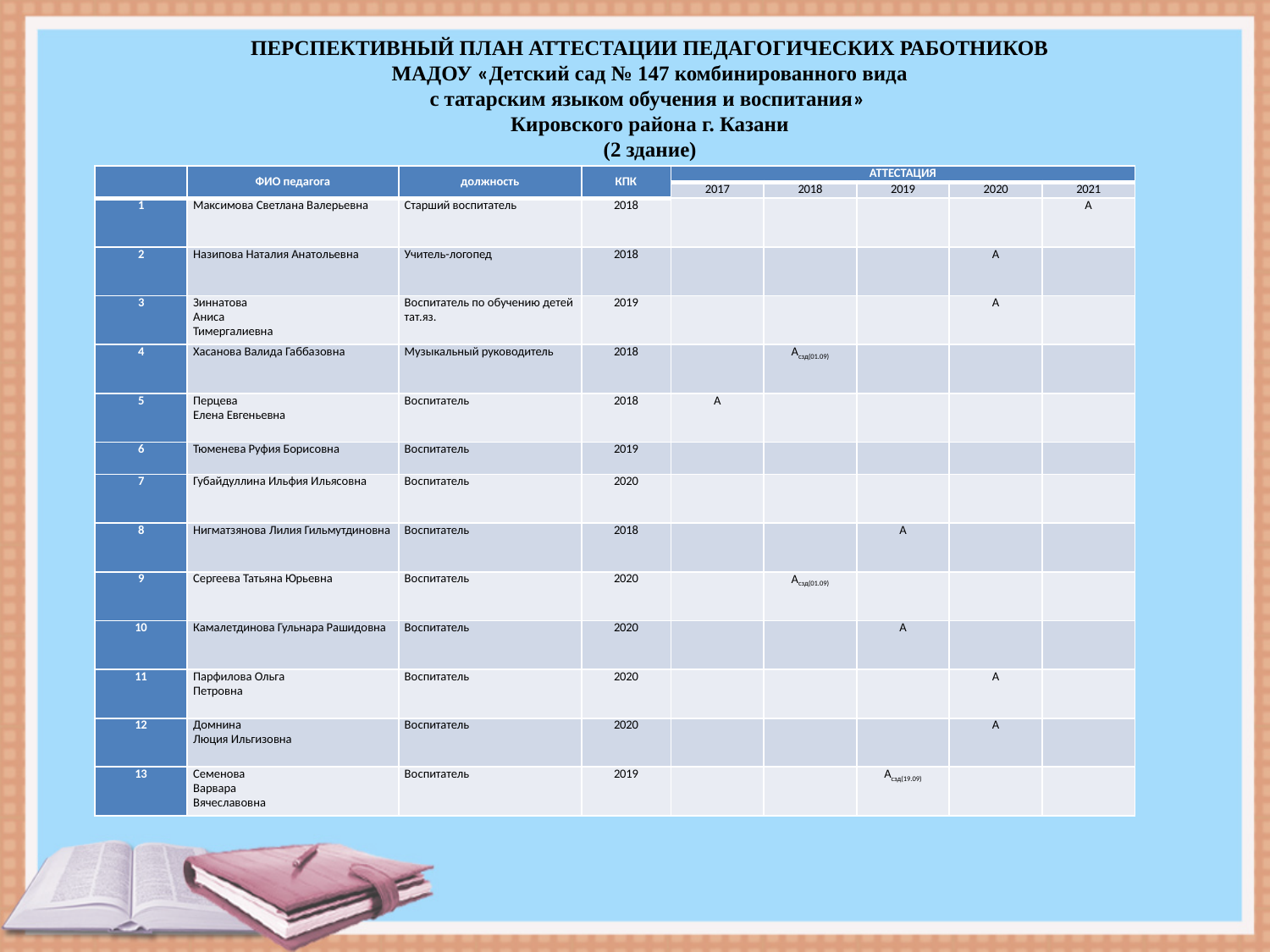

ПЕРСПЕКТИВНЫЙ ПЛАН АТТЕСТАЦИИ ПЕДАГОГИЧЕСКИХ РАБОТНИКОВ
МАДОУ «Детский сад № 147 комбинированного вида
с татарским языком обучения и воспитания»
Кировского района г. Казани
(2 здание)
|  | ФИО педагога | должность | КПК | АТТЕСТАЦИЯ |  |  |  |  |
| --- | --- | --- | --- | --- | --- | --- | --- | --- |
|  |  |  |  | 2017 | 2018 | 2019 | 2020 | 2021 |
| 1 | Максимова Светлана Валерьевна | Старший воспитатель | 2018 |  |  |  |  | А |
| 2 | Назипова Наталия Анатольевна | Учитель-логопед | 2018 |  |  |  | А |  |
| 3 | Зиннатова Аниса Тимергалиевна | Воспитатель по обучению детей тат.яз. | 2019 |  |  |  | А |  |
| 4 | Хасанова Валида Габбазовна | Музыкальный руководитель | 2018 |  | Асзд(01.09) |  |  |  |
| 5 | Перцева Елена Евгеньевна | Воспитатель | 2018 | А |  |  |  |  |
| 6 | Тюменева Руфия Борисовна | Воспитатель | 2019 |  |  |  |  |  |
| 7 | Губайдуллина Ильфия Ильясовна | Воспитатель | 2020 |  |  |  |  |  |
| 8 | Нигматзянова Лилия Гильмутдиновна | Воспитатель | 2018 |  |  | А |  |  |
| 9 | Сергеева Татьяна Юрьевна | Воспитатель | 2020 |  | Асзд(01.09) |  |  |  |
| 10 | Камалетдинова Гульнара Рашидовна | Воспитатель | 2020 |  |  | А |  |  |
| 11 | Парфилова Ольга Петровна | Воспитатель | 2020 |  |  |  | А |  |
| 12 | Домнина Люция Ильгизовна | Воспитатель | 2020 |  |  |  | А |  |
| 13 | Семенова Варвара Вячеславовна | Воспитатель | 2019 |  |  | Асзд(19.09) |  |  |